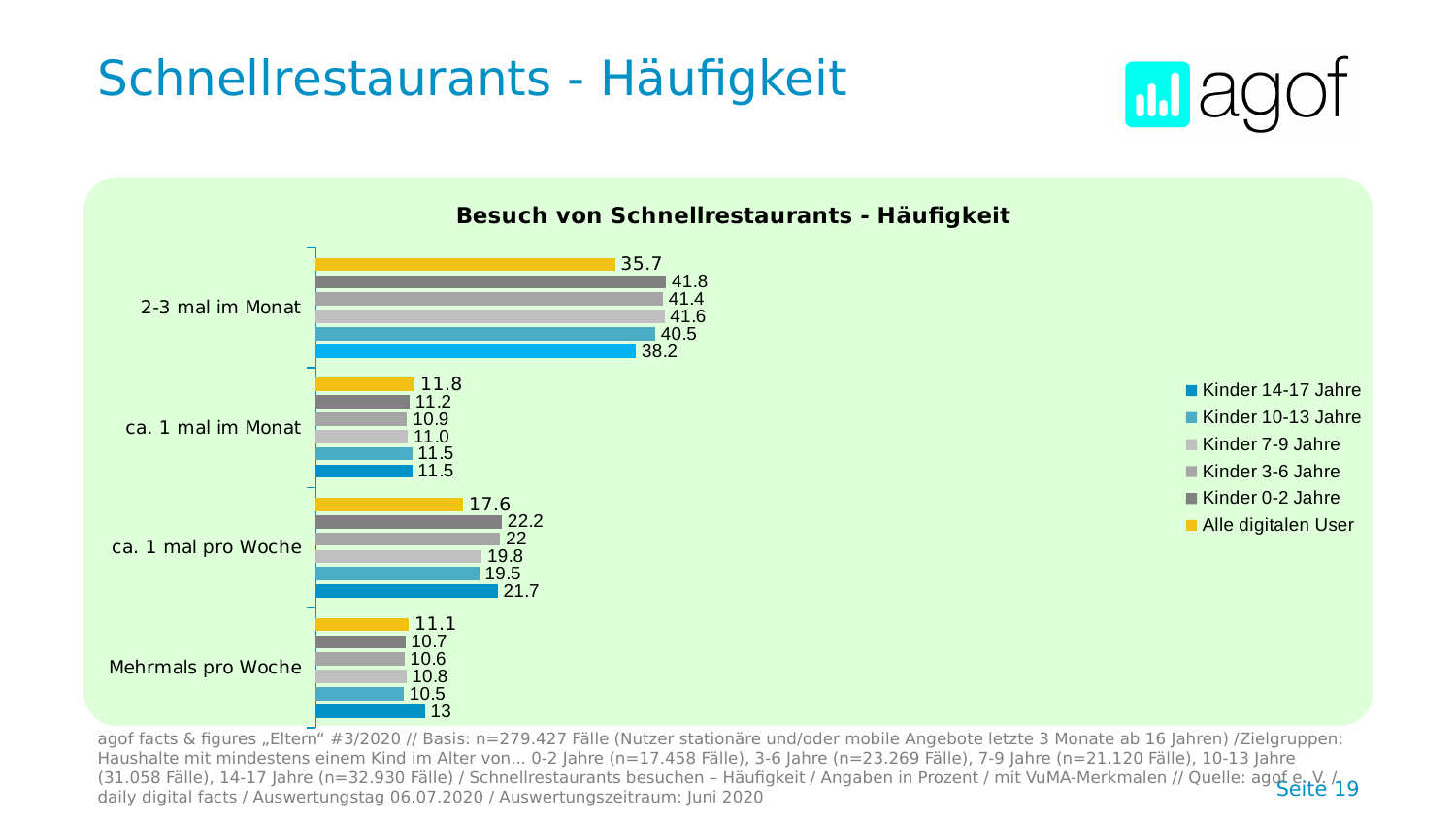

# Schnellrestaurants - Häufigkeit

### Chart: Besuch von Schnellrestaurants - Häufigkeit

| Category | Alle digitalen User | Kinder 0-2 Jahre | Kinder 3-6 Jahre | Kinder 7-9 Jahre | Kinder 10-13 Jahre  | Kinder 14-17 Jahre  |
|---|---|---|---|---|---|---|
| 2-3 mal im Monat | 35.7 | 41.8 | 41.4 | 41.6 | 40.5 | 38.2 |
| ca. 1 mal im Monat | 11.8 | 11.2 | 10.9 | 11.0 | 11.5 | 11.5 |
| ca. 1 mal pro Woche | 17.6 | 22.2 | 22.0 | 19.8 | 19.5 | 21.7 |
| Mehrmals pro Woche | 11.1 | 10.7 | 10.6 | 10.8 | 10.5 | 13.0 |
agof facts & figures „Eltern“ #3/2020 // Basis: n=279.427 Fälle (Nutzer stationäre und/oder mobile Angebote letzte 3 Monate ab 16 Jahren) /Zielgruppen: Haushalte mit mindestens einem Kind im Alter von... 0-2 Jahre (n=17.458 Fälle), 3-6 Jahre (n=23.269 Fälle), 7-9 Jahre (n=21.120 Fälle), 10-13 Jahre (31.058 Fälle), 14-17 Jahre (n=32.930 Fälle) / Schnellrestaurants besuchen – Häufigkeit / Angaben in Prozent / mit VuMA-Merkmalen // Quelle: agof e. V. / daily digital facts / Auswertungstag 06.07.2020 / Auswertungszeitraum: Juni 2020